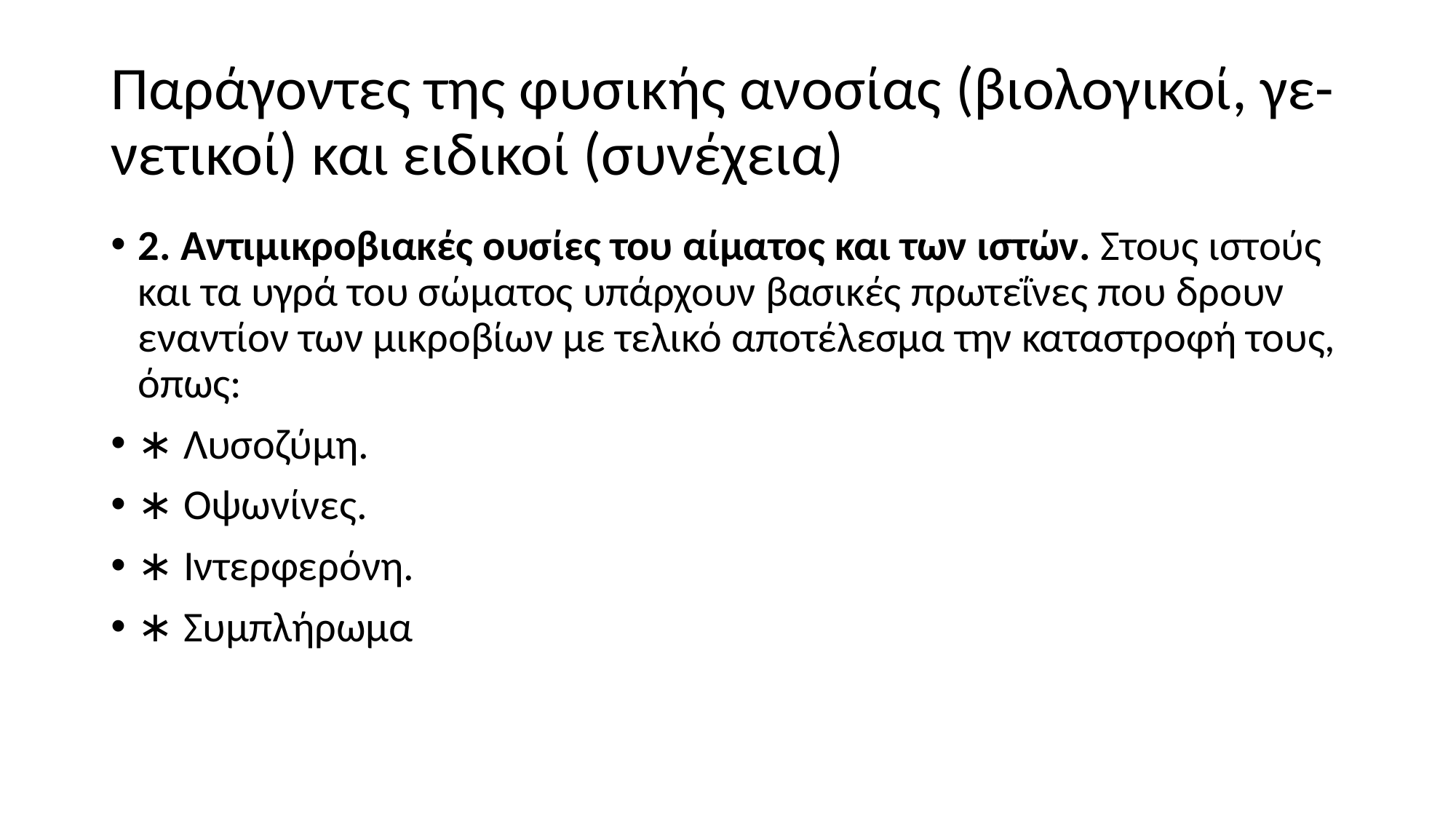

# Παράγοντες της φυσικής ανοσίας (βιολογικοί, γε- νετικοί) και ειδικοί (συνέχεια)
2. Αντιμικροβιακές ουσίες του αίματος και των ιστών. Στους ιστούς και τα υγρά του σώματος υπάρχουν βασικές πρωτεΐνες που δρουν εναντίον των μικροβίων με τελικό αποτέλεσμα την καταστροφή τους, όπως:
∗ Λυσοζύμη.
∗ Οψωνίνες.
∗ Ιντερφερόνη.
∗ Συμπλήρωμα